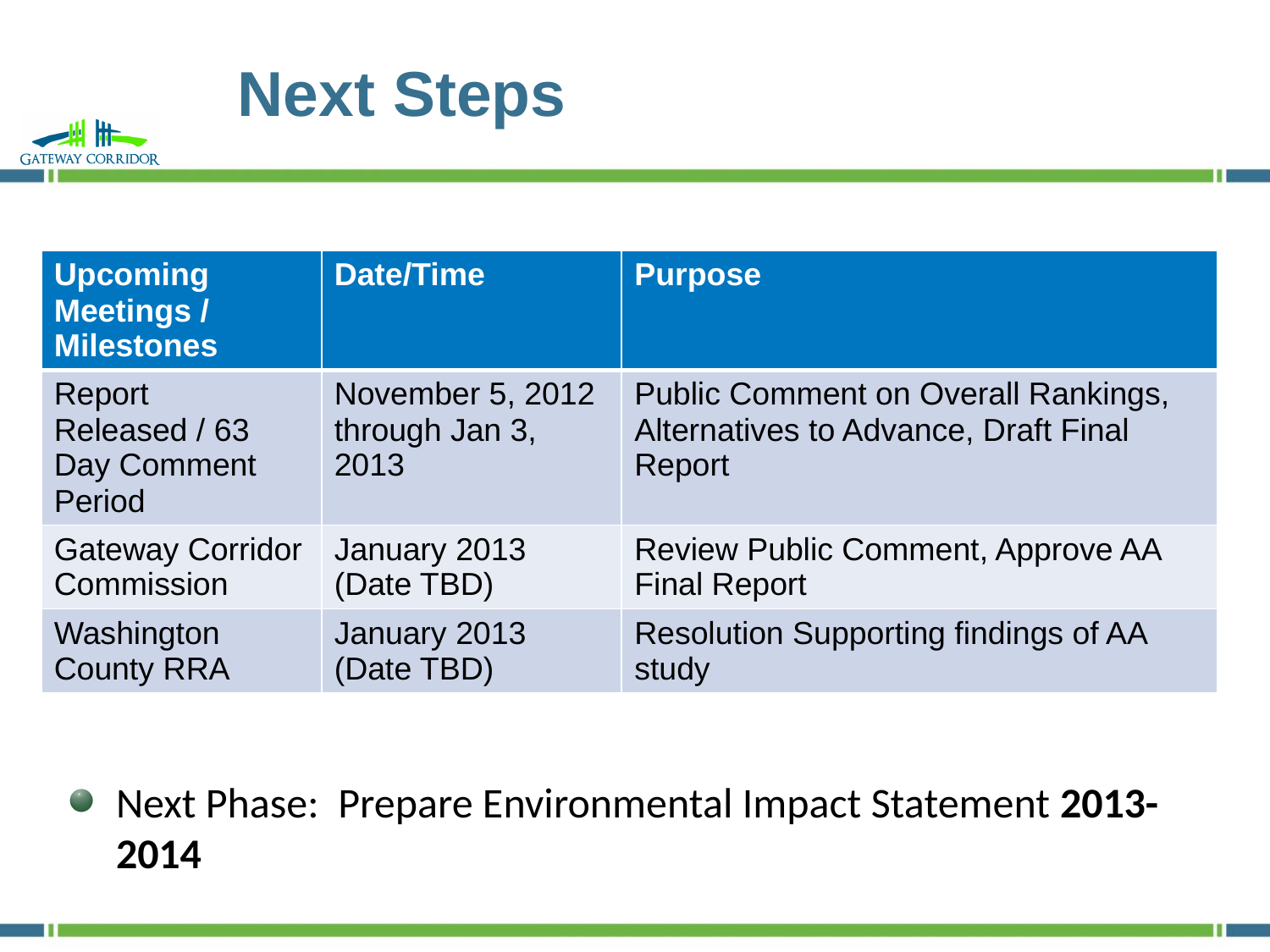

Next Steps

| Upcoming Meetings / Milestones | Date/Time | Purpose |
| --- | --- | --- |
| Report Released / 63 Day Comment Period | November 5, 2012 through Jan 3, 2013 | Public Comment on Overall Rankings, Alternatives to Advance, Draft Final Report |
| Gateway Corridor Commission | January 2013 (Date TBD) | Review Public Comment, Approve AA Final Report |
| Washington County RRA | January 2013 (Date TBD) | Resolution Supporting findings of AA study |

Next Phase:  Prepare Environmental Impact Statement 2013-2014